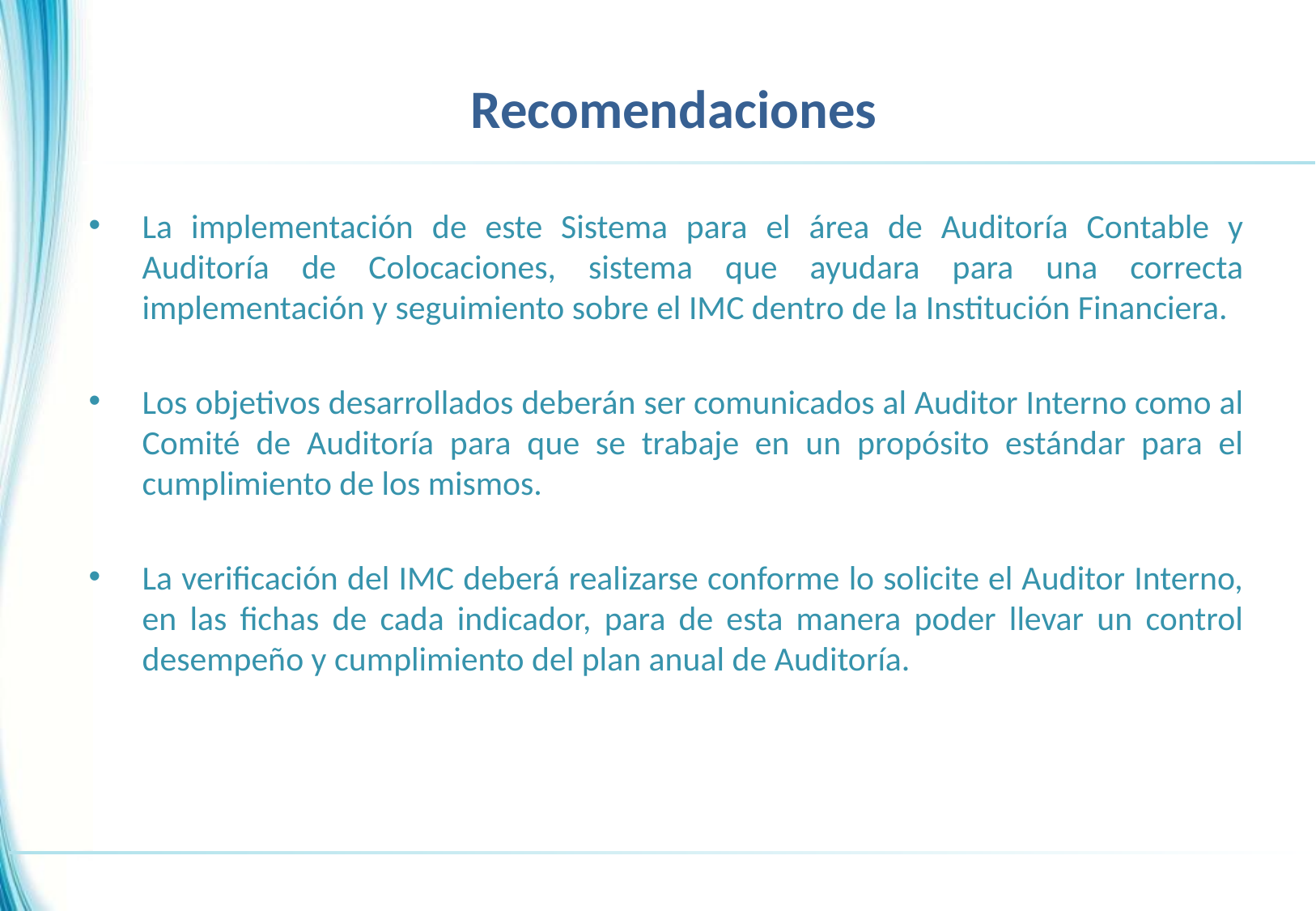

# Recomendaciones
La implementación de este Sistema para el área de Auditoría Contable y Auditoría de Colocaciones, sistema que ayudara para una correcta implementación y seguimiento sobre el IMC dentro de la Institución Financiera.

Los objetivos desarrollados deberán ser comunicados al Auditor Interno como al Comité de Auditoría para que se trabaje en un propósito estándar para el cumplimiento de los mismos.

La verificación del IMC deberá realizarse conforme lo solicite el Auditor Interno, en las fichas de cada indicador, para de esta manera poder llevar un control desempeño y cumplimiento del plan anual de Auditoría.